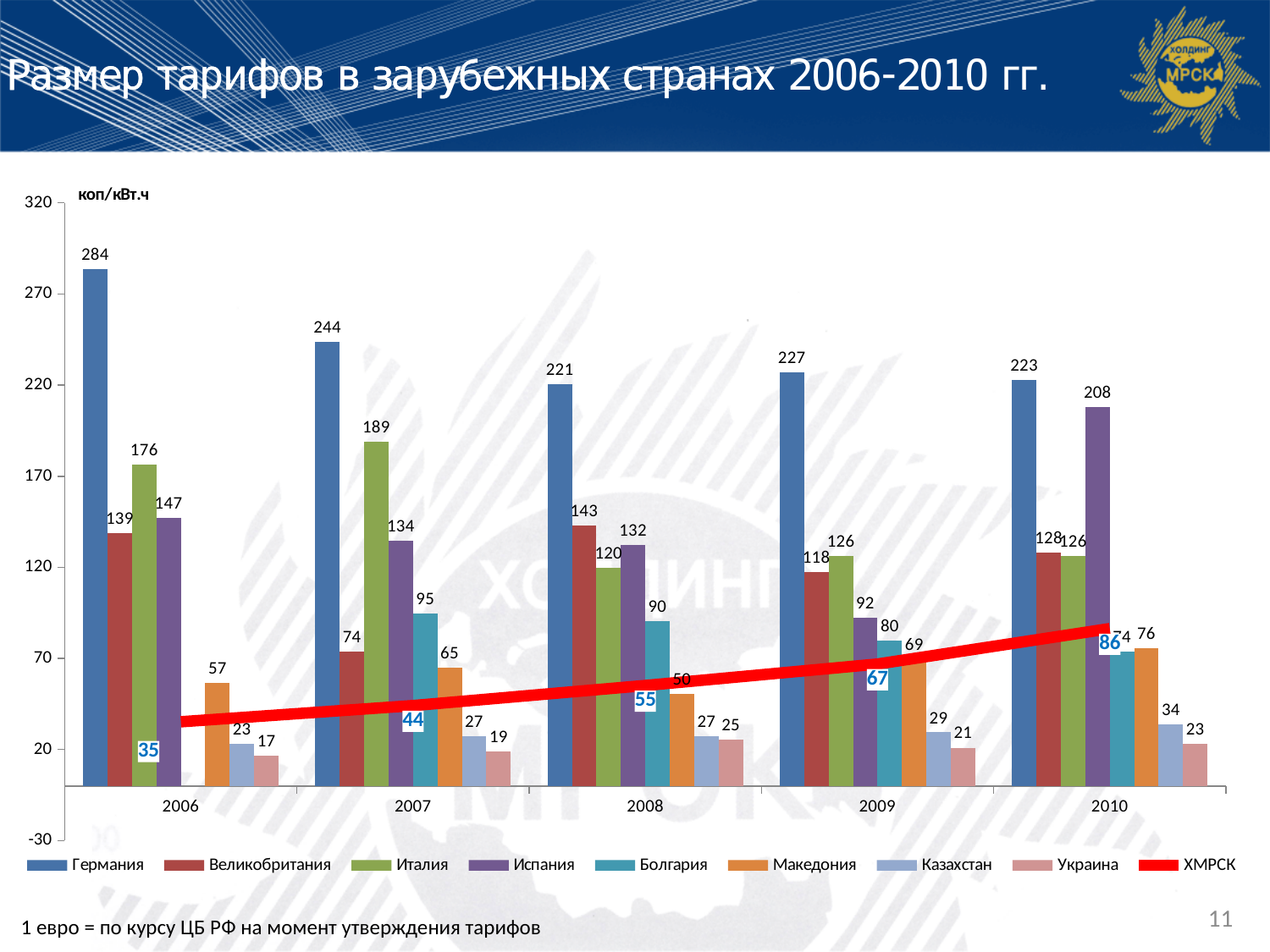

# Размер тарифов в зарубежных странах
Размер тарифов в зарубежных странах 2006-2010 гг.

### Chart

| Category | Германия | Великобритания | Италия | Испания | Болгария | Македония | Казахстан | Украина | ХМРСК |
|---|---|---|---|---|---|---|---|---|---|
| 2006 | 283.5 | 138.6 | 176.4 | 147.0 | None | 56.7 | 23.099999999999998 | 16.8 | 35.1925365347358 |
| 2007 | 243.6 | 73.5 | 189.0 | 134.4 | 94.5 | 65.1 | 27.299999999999997 | 18.9 | 44.08862482958414 |
| 2008 | 220.5 | 142.8 | 119.69999999999999 | 132.3 | 90.3 | 50.4 | 27.299999999999997 | 25.2 | 55.1260187298807 |
| 2009 | 226.80000000000004 | 117.6 | 126.0 | 92.39999999999999 | 79.8 | 69.3 | 29.4 | 21.0 | 66.8675857425667 |
| 2010 | 222.60000000000002 | 128.1 | 126.0 | 207.9 | 73.49999999999999 | 75.60000000000001 | 33.6 | 23.099999999999998 | 86.3199762477928 |
11
1 евро = по курсу ЦБ РФ на момент утверждения тарифов